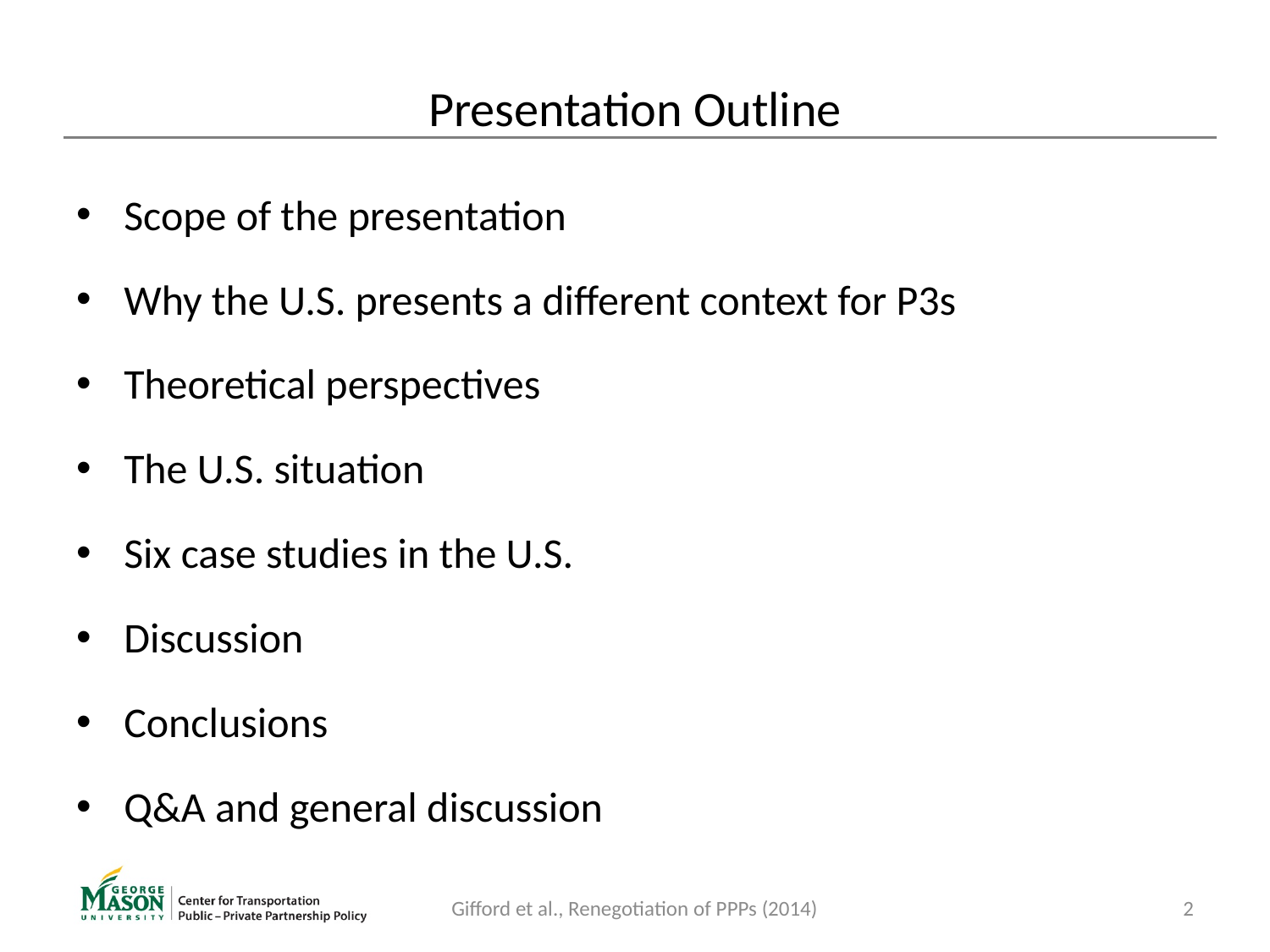

# Presentation Outline
Scope of the presentation
Why the U.S. presents a different context for P3s
Theoretical perspectives
The U.S. situation
Six case studies in the U.S.
Discussion
Conclusions
Q&A and general discussion

Gifford et al., Renegotiation of PPPs (2014)
2